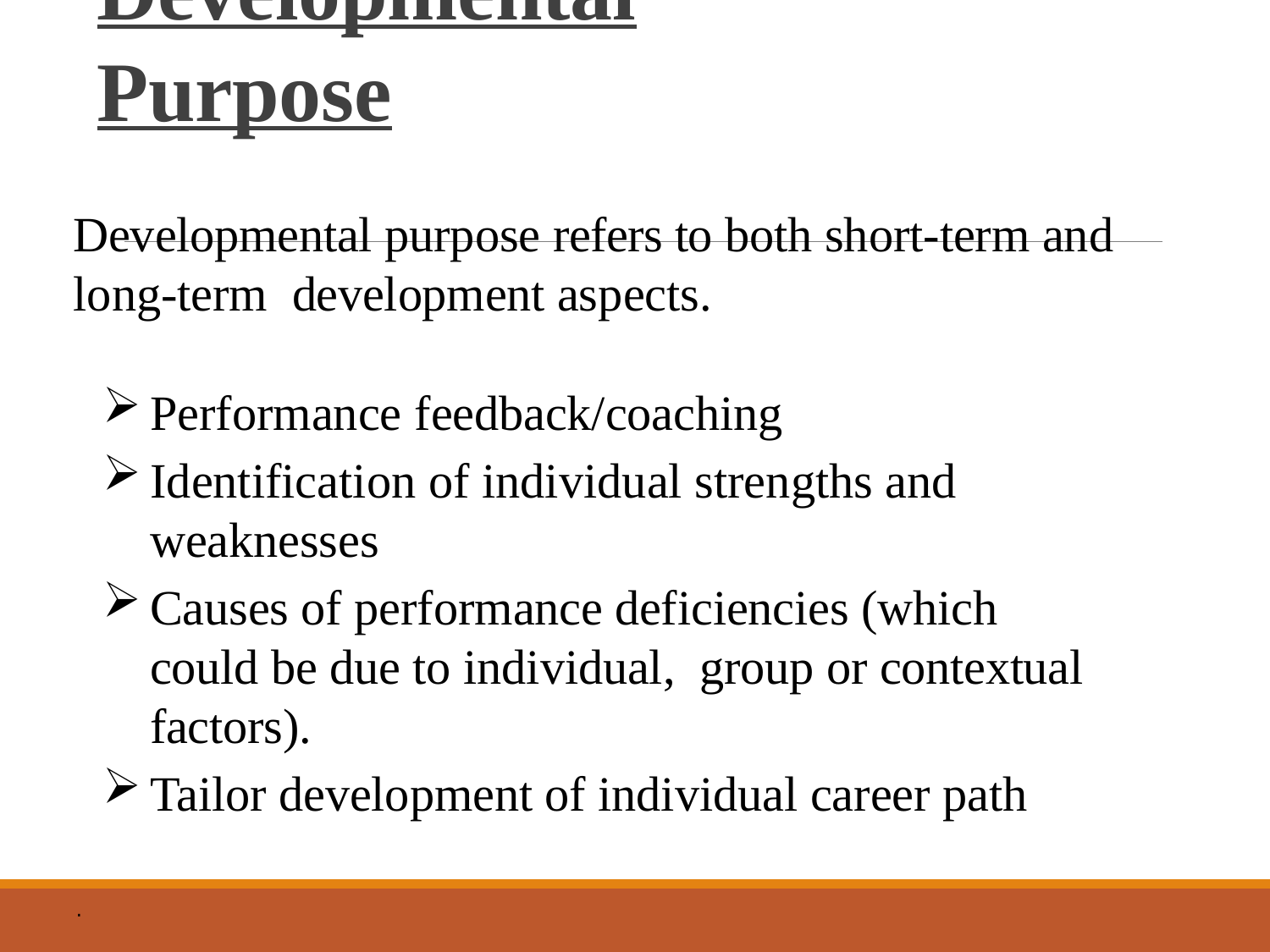

# Developmental Purpose
Developmental purpose refers to both short-term and long-term  development aspects.

Performance feedback/coaching
Identification of individual strengths and weaknesses
Causes of performance deficiencies (which could be due to individual,  group or contextual factors).
Tailor development of individual career path
.